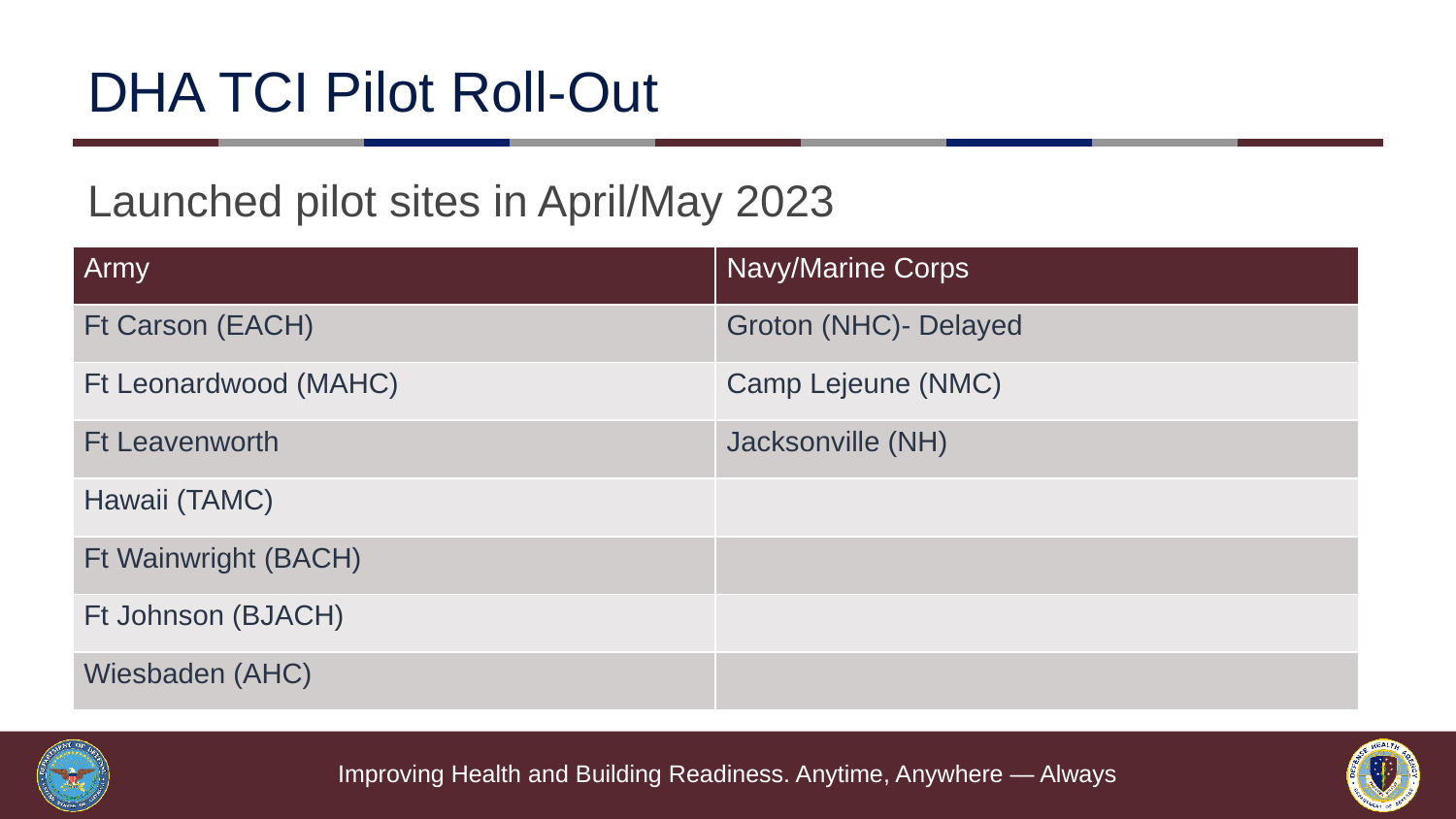

# DHA TCI Pilot Roll-Out
Launched pilot sites in April/May 2023

| Army | Navy/Marine Corps |
| --- | --- |
| Ft Carson (EACH) | Groton (NHC)- Delayed |
| Ft Leonardwood (MAHC) | Camp Lejeune (NMC) |
| Ft Leavenworth | Jacksonville (NH) |
| Hawaii (TAMC) |  |
| Ft Wainwright (BACH) |  |
| Ft Johnson (BJACH) |  |
| Wiesbaden (AHC) |  |
|  |
| --- |